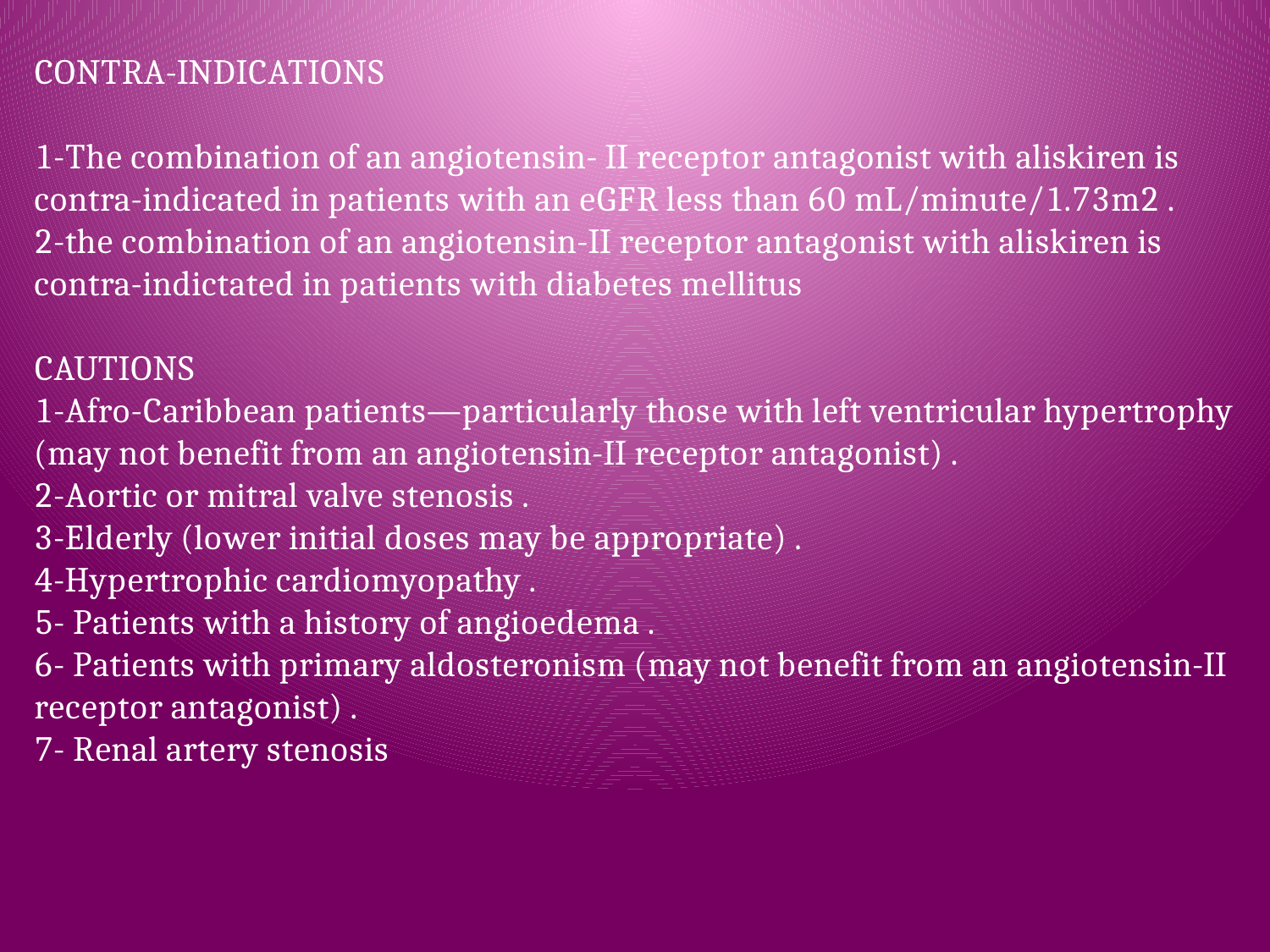

CONTRA-INDICATIONS

1-The combination of an angiotensin- II receptor antagonist with aliskiren is contra-indicated in patients with an eGFR less than 60 mL/minute/1.73m2 .
2-the combination of an angiotensin-II receptor antagonist with aliskiren is contra-indictated in patients with diabetes mellitus

CAUTIONS
1-Afro-Caribbean patients—particularly those with left ventricular hypertrophy (may not benefit from an angiotensin-II receptor antagonist) .
2-Aortic or mitral valve stenosis .
3-Elderly (lower initial doses may be appropriate) .
4-Hypertrophic cardiomyopathy .
5- Patients with a history of angioedema .
6- Patients with primary aldosteronism (may not benefit from an angiotensin-II receptor antagonist) .
7- Renal artery stenosis